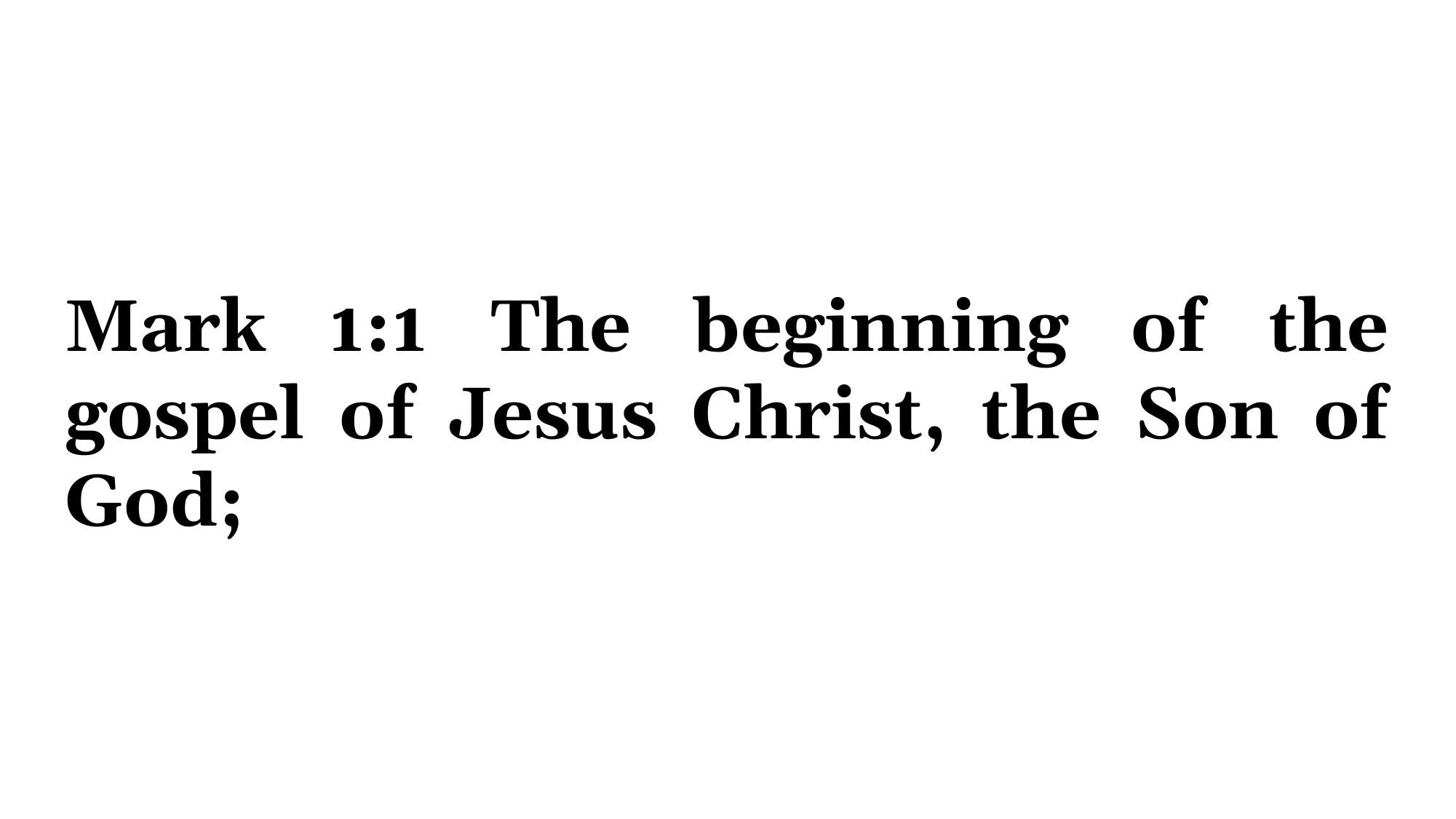

Mark 1:1 The beginning of the gospel of Jesus Christ, the Son of God;